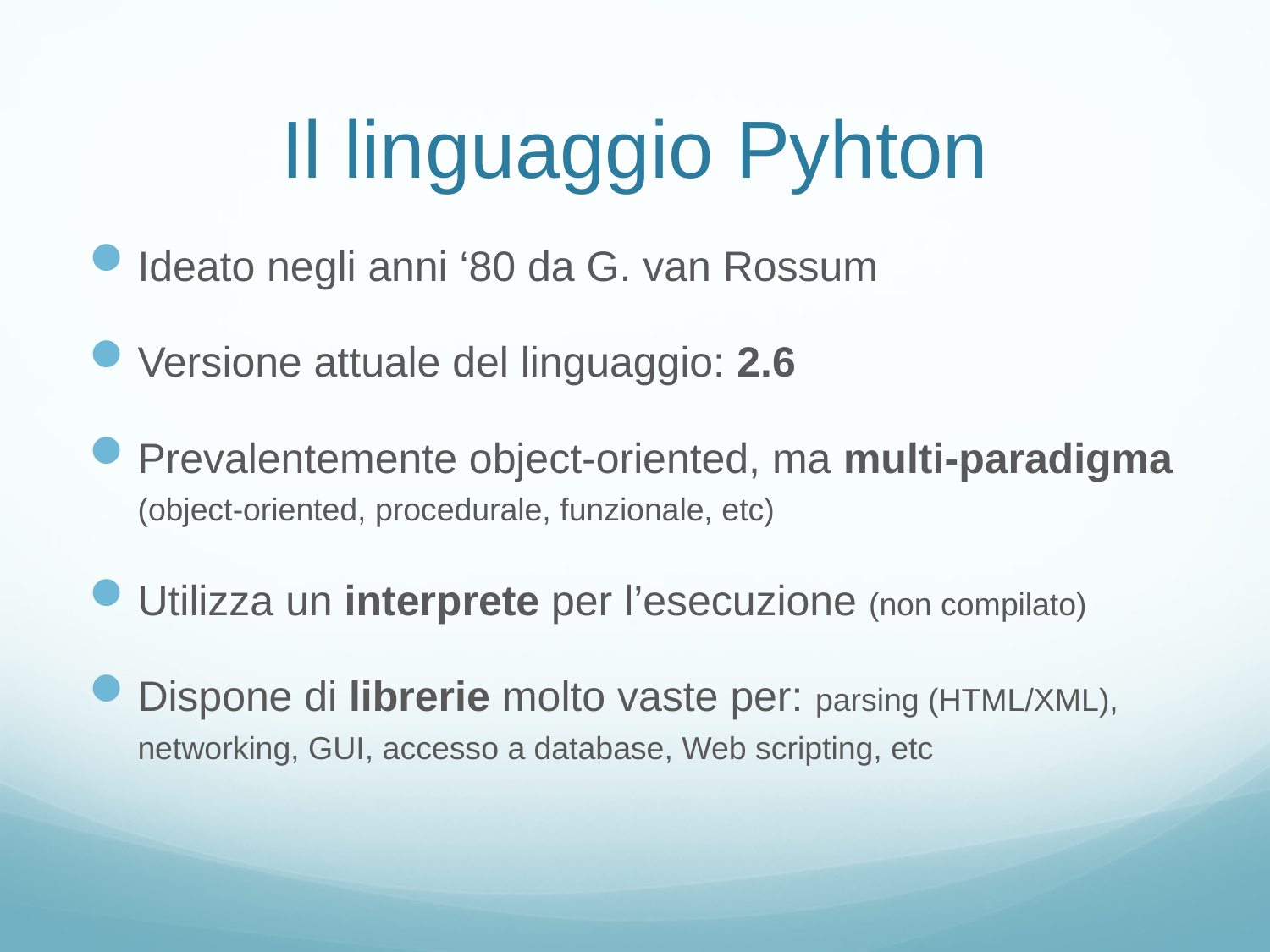

# Il linguaggio Pyhton
Ideato negli anni ‘80 da G. van Rossum
Versione attuale del linguaggio: 2.6
Prevalentemente object-oriented, ma multi-paradigma (object-oriented, procedurale, funzionale, etc)
Utilizza un interprete per l’esecuzione (non compilato)
Dispone di librerie molto vaste per: parsing (HTML/XML), networking, GUI, accesso a database, Web scripting, etc